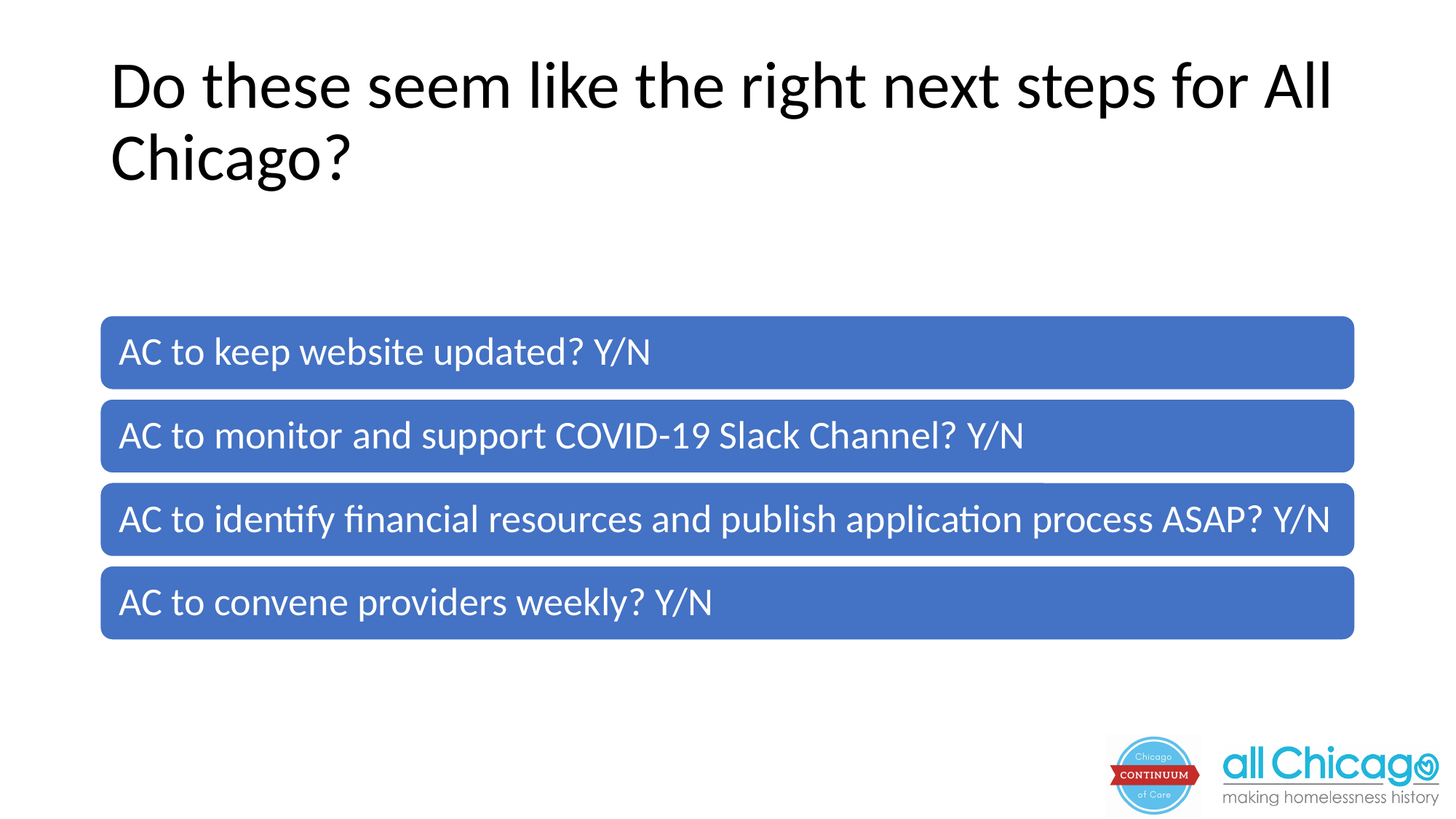

# Do these seem like the right next steps for All Chicago?
AC to keep website updated? Y/N
AC to monitor and support COVID-19 Slack Channel? Y/N
AC to identify financial resources and publish application process ASAP? Y/N
AC to convene providers weekly? Y/N